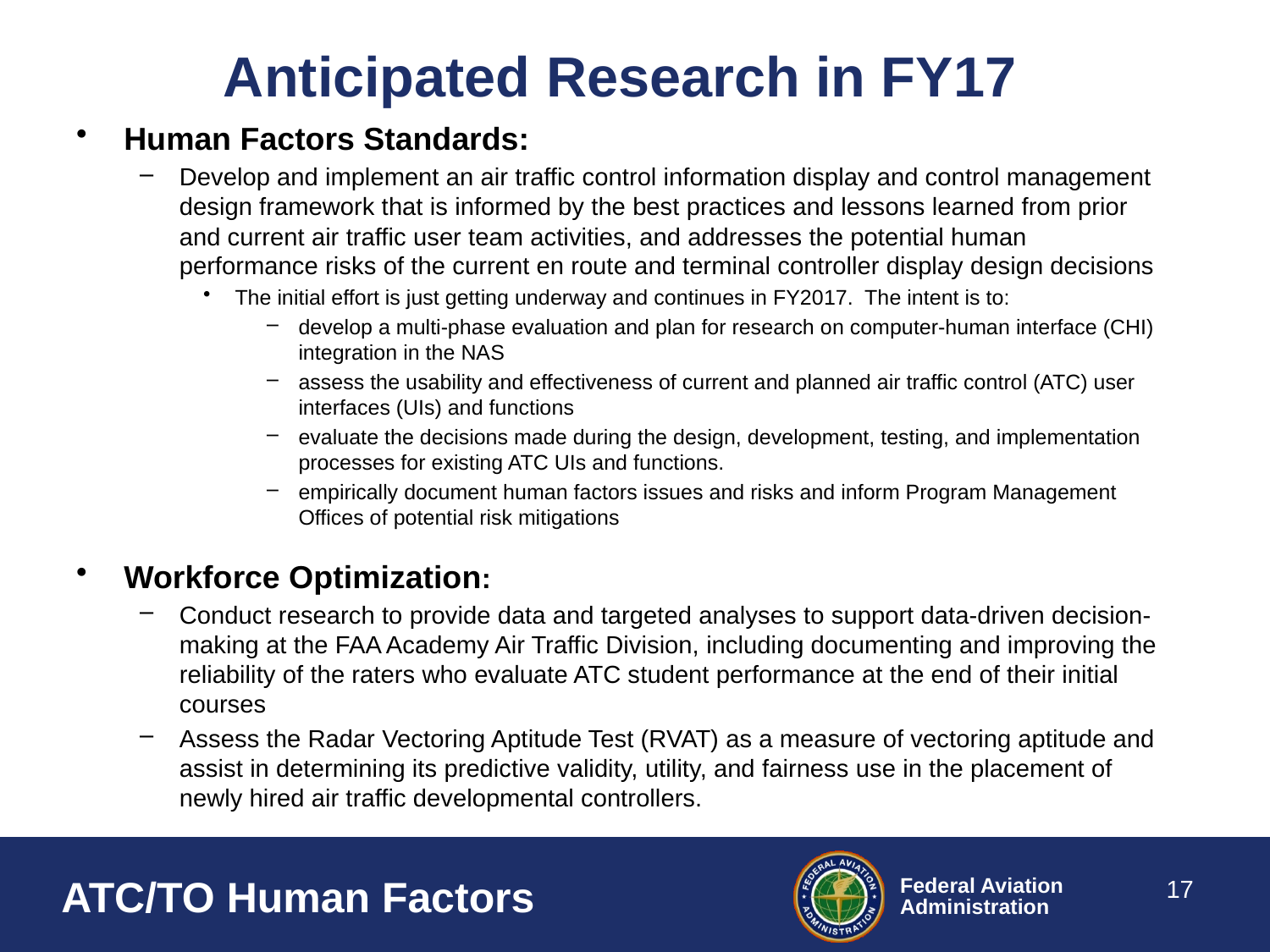

# Anticipated Research in FY17

Human Factors Standards:
Develop and implement an air traffic control information display and control management design framework that is informed by the best practices and lessons learned from prior and current air traffic user team activities, and addresses the potential human performance risks of the current en route and terminal controller display design decisions
The initial effort is just getting underway and continues in FY2017.  The intent is to:
develop a multi-phase evaluation and plan for research on computer-human interface (CHI) integration in the NAS
assess the usability and effectiveness of current and planned air traffic control (ATC) user interfaces (UIs) and functions
evaluate the decisions made during the design, development, testing, and implementation processes for existing ATC UIs and functions.
empirically document human factors issues and risks and inform Program Management Offices of potential risk mitigations
Workforce Optimization:
Conduct research to provide data and targeted analyses to support data-driven decision-making at the FAA Academy Air Traffic Division, including documenting and improving the reliability of the raters who evaluate ATC student performance at the end of their initial courses
Assess the Radar Vectoring Aptitude Test (RVAT) as a measure of vectoring aptitude and assist in determining its predictive validity, utility, and fairness use in the placement of newly hired air traffic developmental controllers.

17